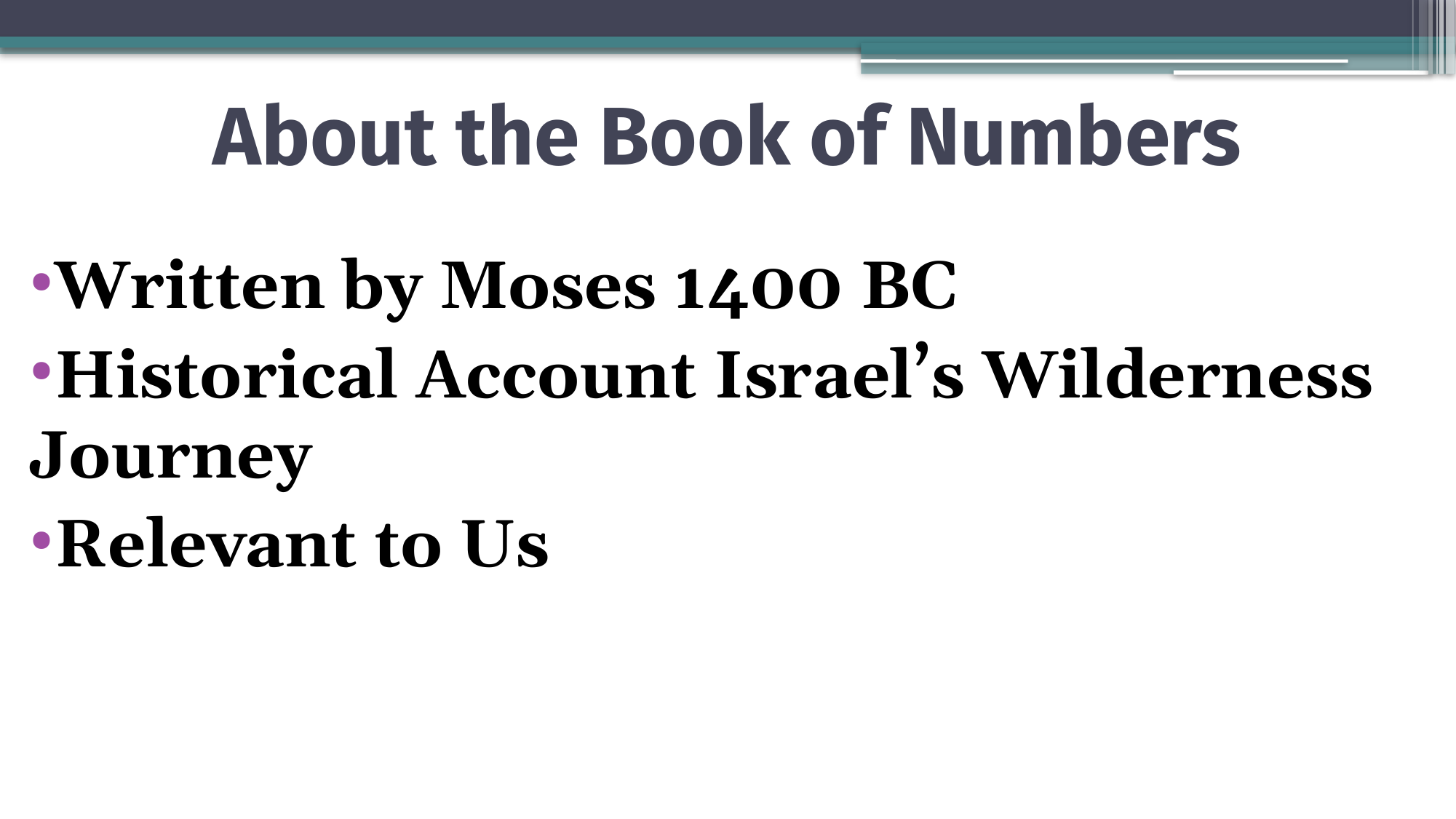

# About the Book of Numbers
Written by Moses 1400 BC
Historical Account Israel’s Wilderness Journey
Relevant to Us